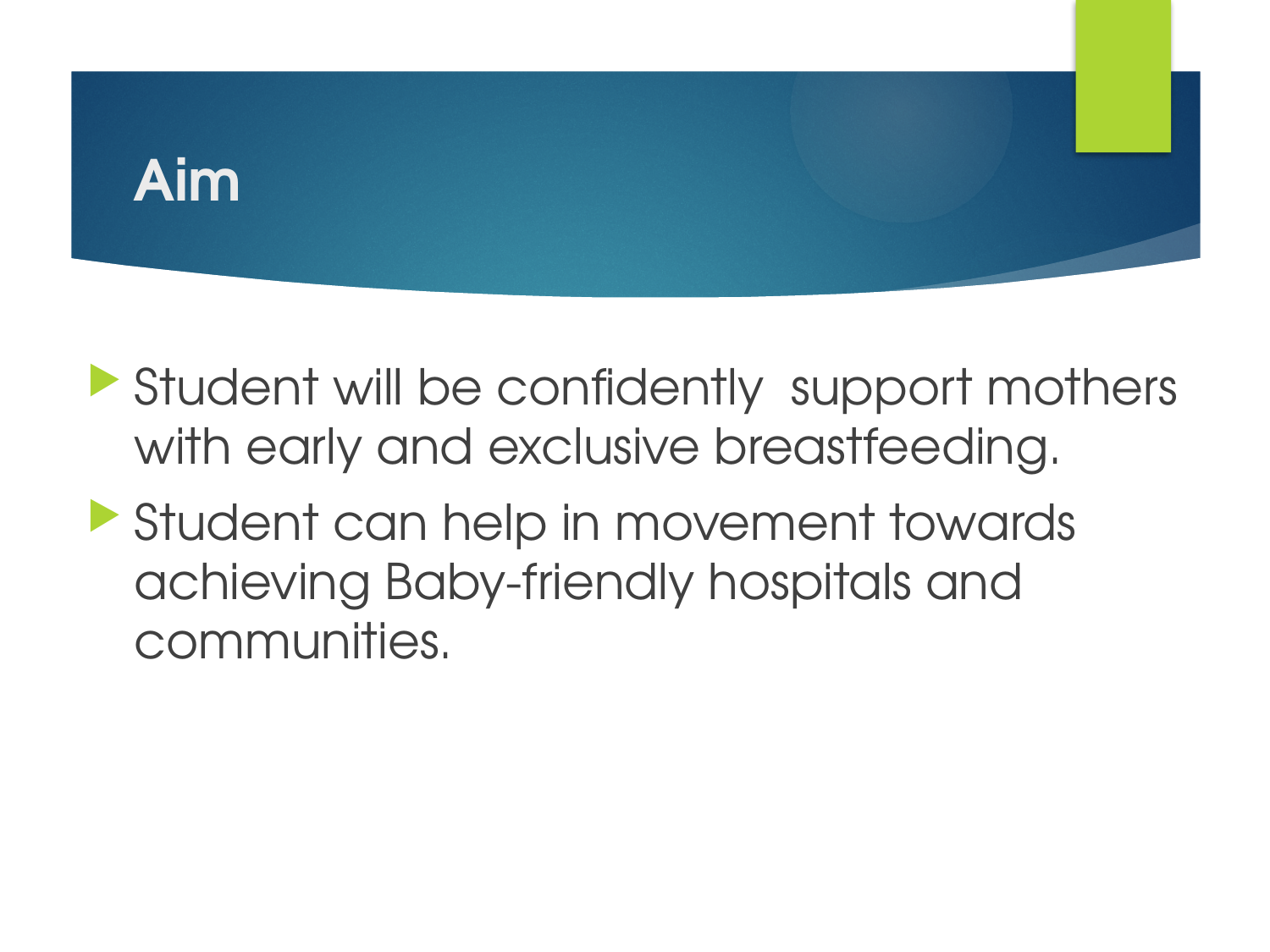

# Aim
Student will be confidently  support mothers with early and exclusive breastfeeding.
Student can help in movement towards achieving Baby-friendly hospitals and communities.